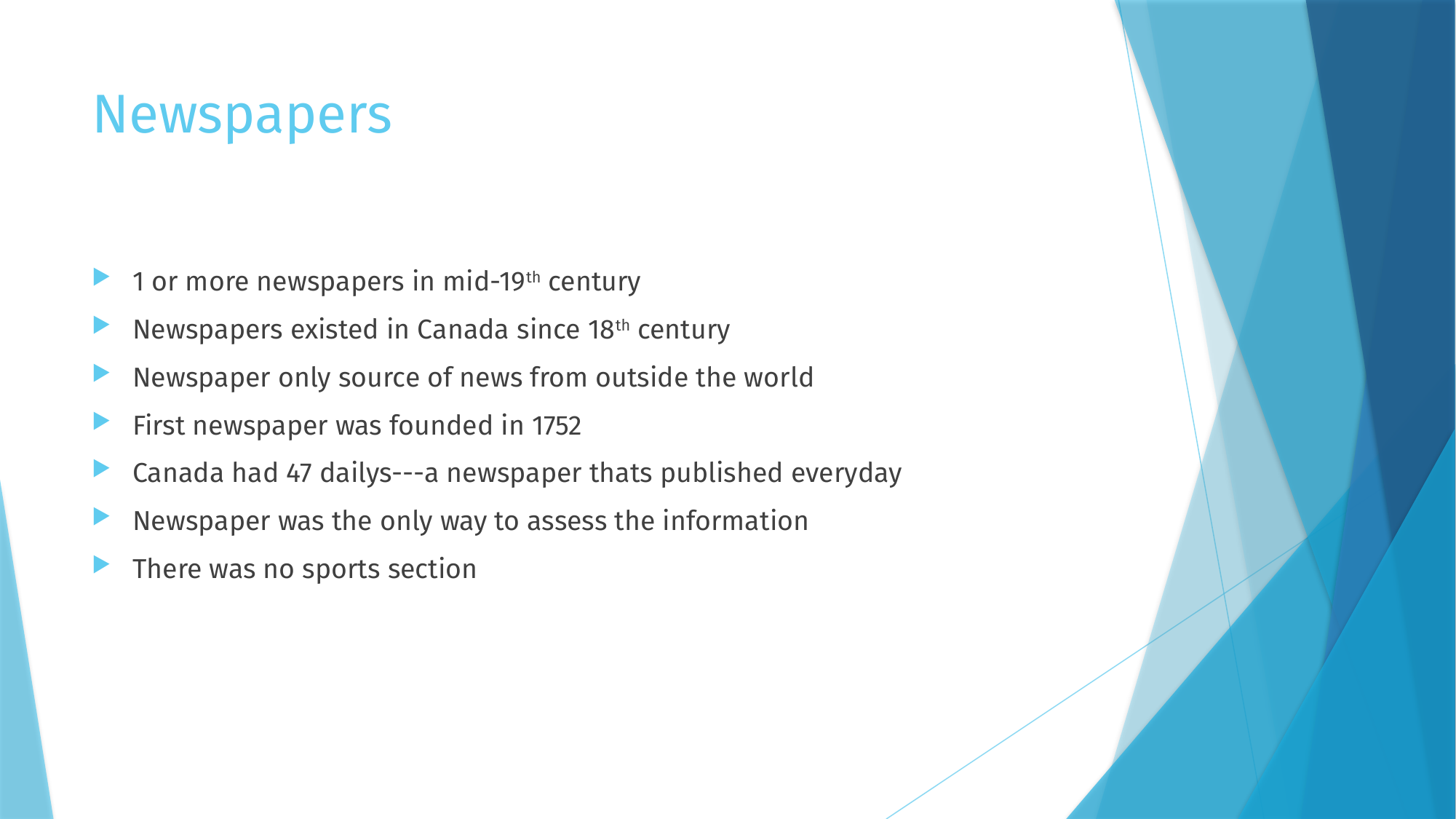

# Newspapers
1 or more newspapers in mid-19th century
Newspapers existed in Canada since 18th century
Newspaper only source of news from outside the world
First newspaper was founded in 1752
Canada had 47 dailys---a newspaper thats published everyday
Newspaper was the only way to assess the information
There was no sports section